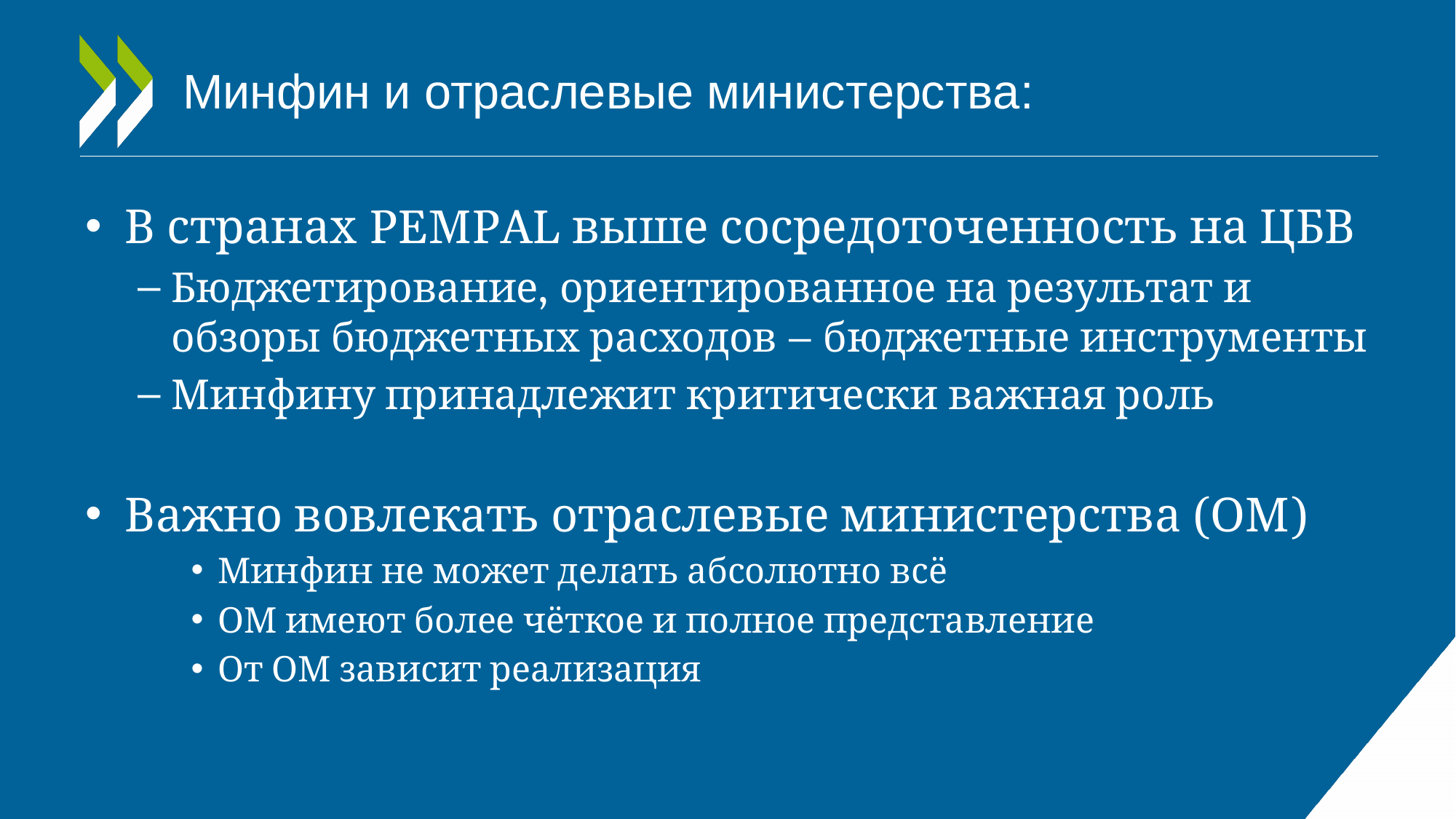

# Минфин и отраслевые министерства:
В странах PEMPAL выше сосредоточенность на ЦБВ
Бюджетирование, ориентированное на результат и обзоры бюджетных расходов – бюджетные инструменты
Минфину принадлежит критически важная роль

Важно вовлекать отраслевые министерства (ОМ)
Минфин не может делать абсолютно всё
ОМ имеют более чёткое и полное представление
От ОМ зависит реализация